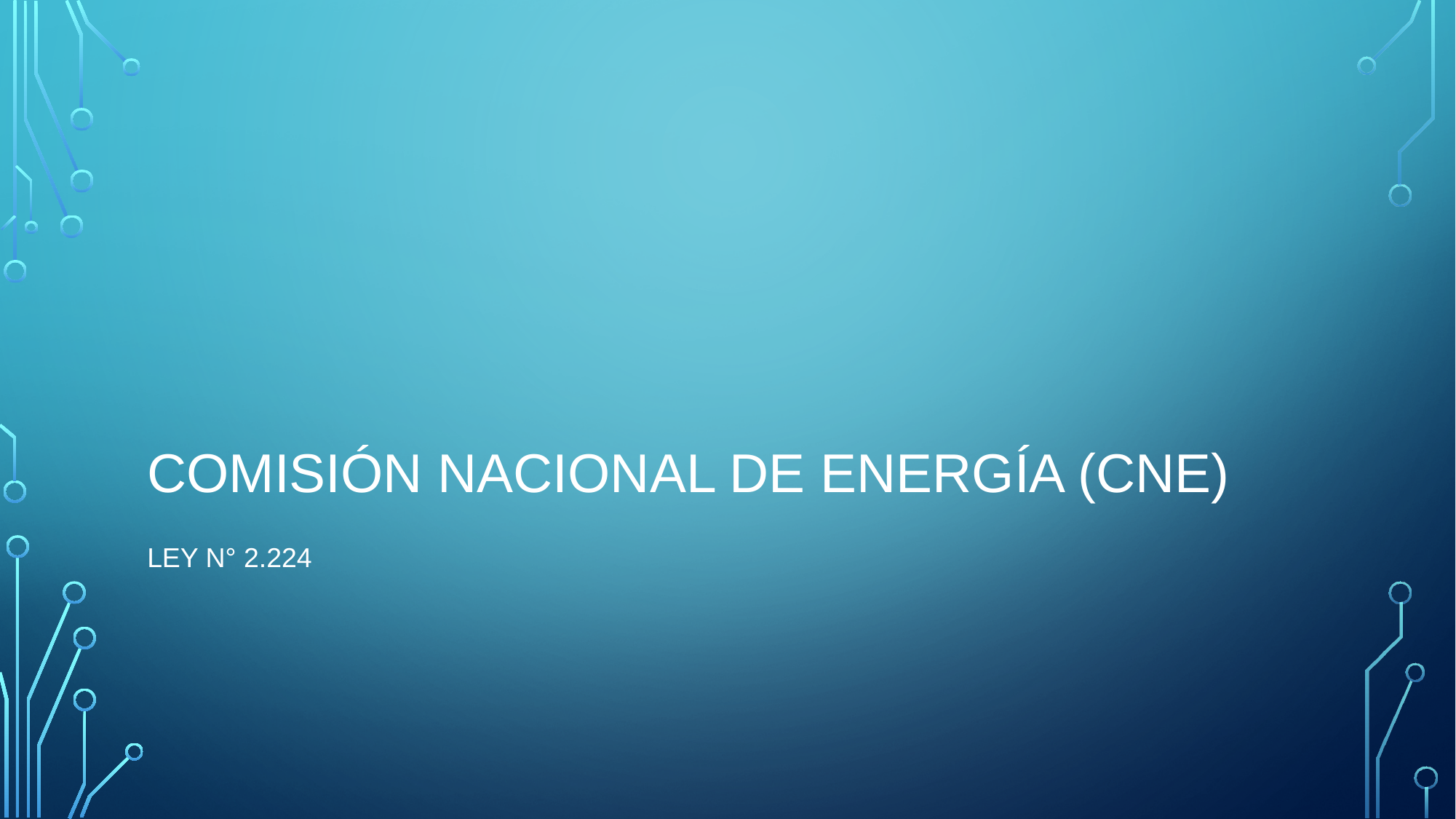

# Comisión nacional de energía (CNE)
Ley N° 2.224